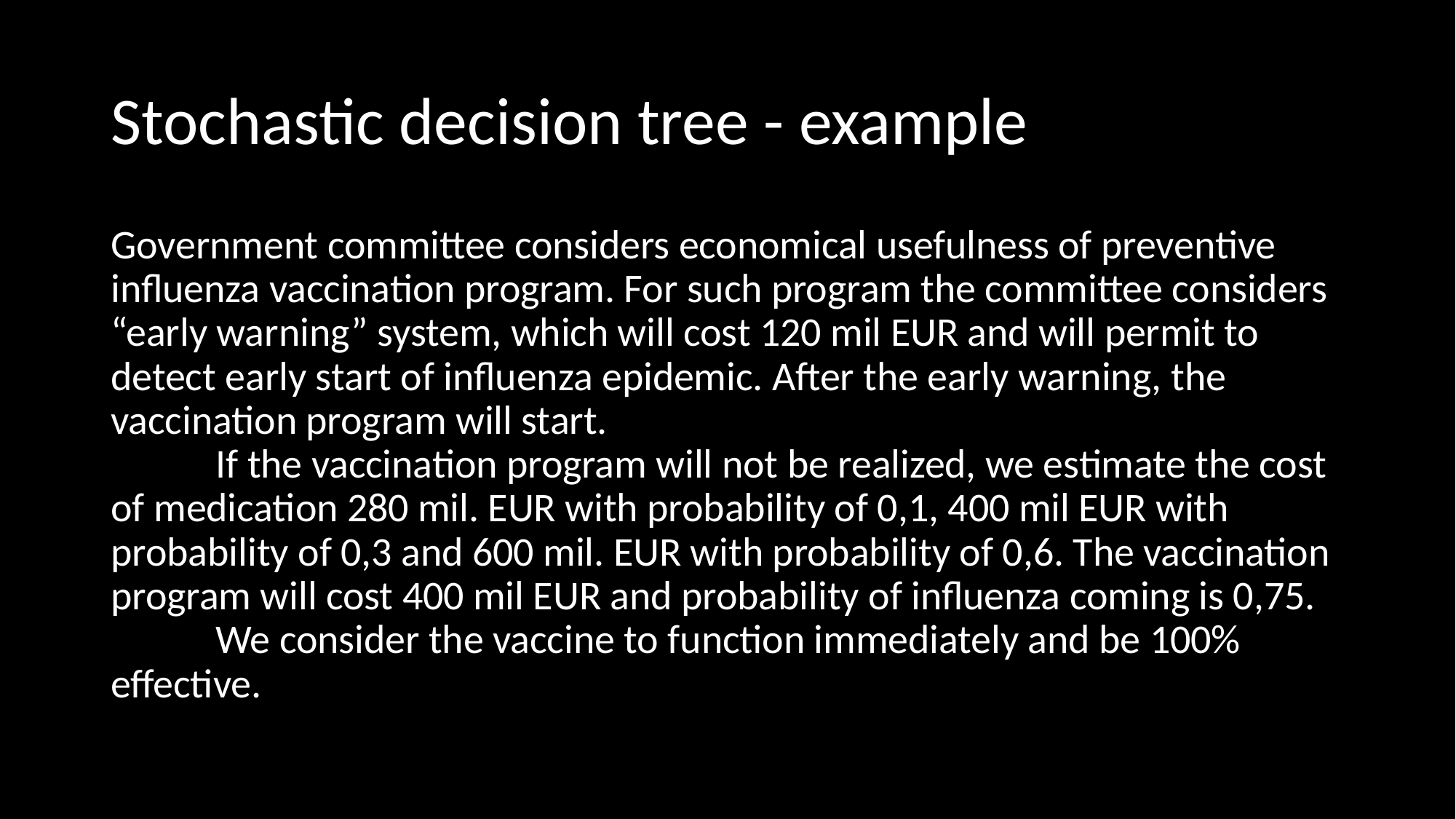

# Stochastic decision tree - example
Government committee considers economical usefulness of preventive influenza vaccination program. For such program the committee considers “early warning” system, which will cost 120 mil EUR and will permit to detect early start of influenza epidemic. After the early warning, the vaccination program will start.
	If the vaccination program will not be realized, we estimate the cost of medication 280 mil. EUR with probability of 0,1, 400 mil EUR with probability of 0,3 and 600 mil. EUR with probability of 0,6. The vaccination program will cost 400 mil EUR and probability of influenza coming is 0,75.
	We consider the vaccine to function immediately and be 100% effective.